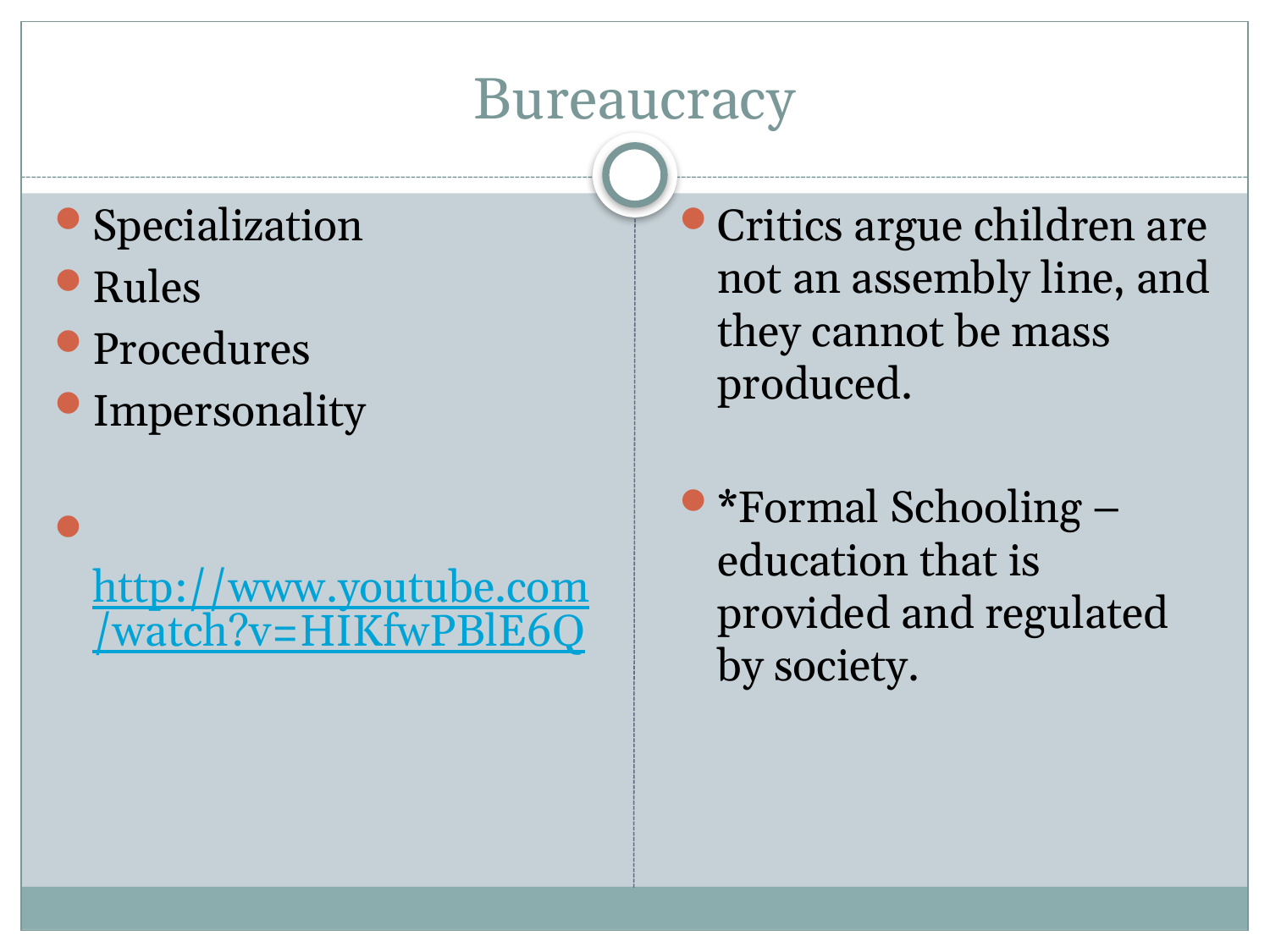

# Bureaucracy
Specialization
Rules
Procedures
Impersonality

 http://www.youtube.com/watch?v=HIKfwPBlE6Q
Critics argue children are not an assembly line, and they cannot be mass produced.

*Formal Schooling – education that is provided and regulated by society.